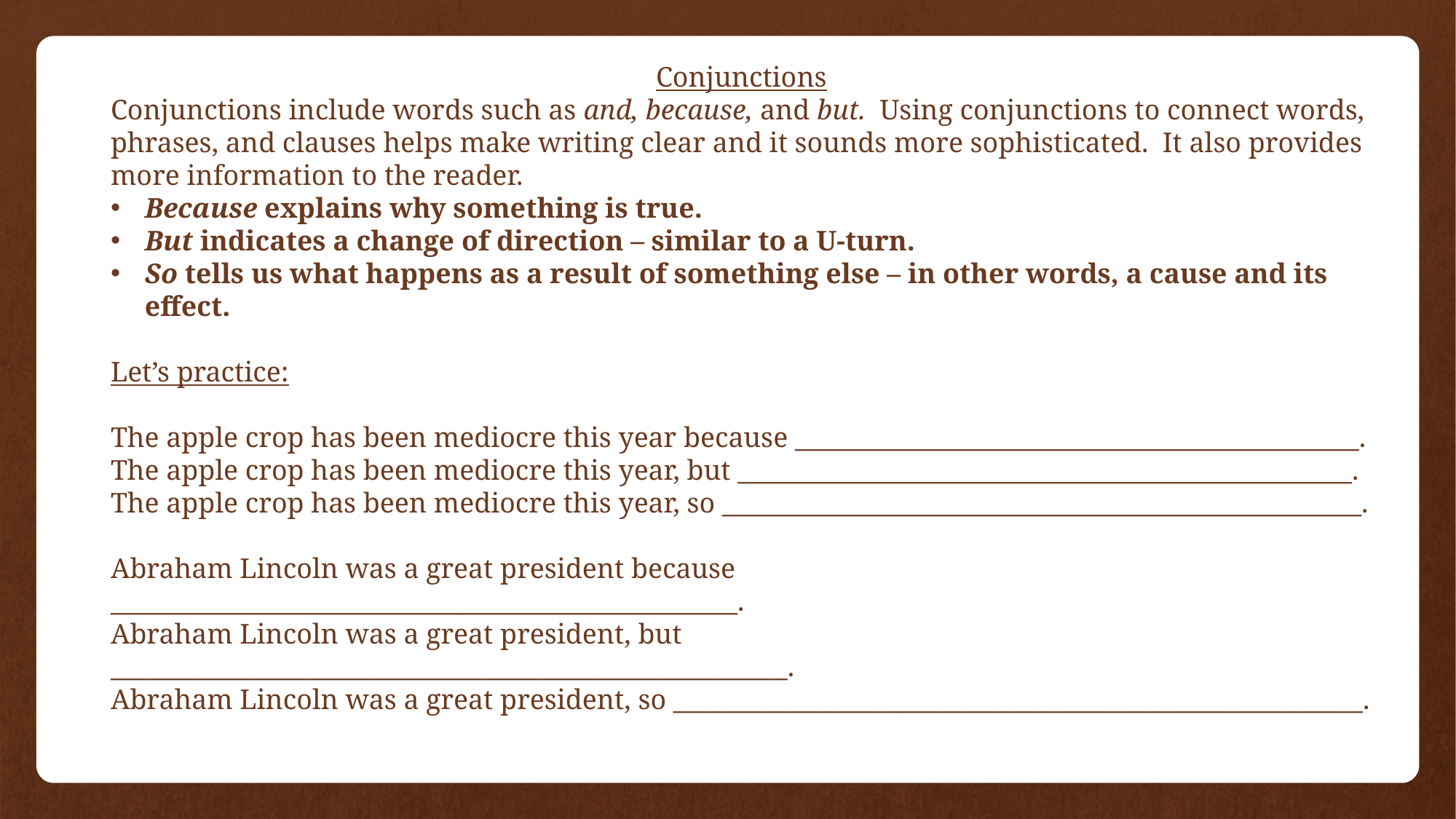

Conjunctions
Conjunctions include words such as and, because, and but.  Using conjunctions to connect words, phrases, and clauses helps make writing clear and it sounds more sophisticated.  It also provides more information to the reader.
Because explains why something is true.
But indicates a change of direction – similar to a U-turn.
So tells us what happens as a result of something else – in other words, a cause and its effect.

Let’s practice:

The apple crop has been mediocre this year because _____________________________________________.
The apple crop has been mediocre this year, but _________________________________________________.
The apple crop has been mediocre this year, so ___________________________________________________.

Abraham Lincoln was a great president because __________________________________________________.
Abraham Lincoln was a great president, but ______________________________________________________.
Abraham Lincoln was a great president, so _______________________________________________________.